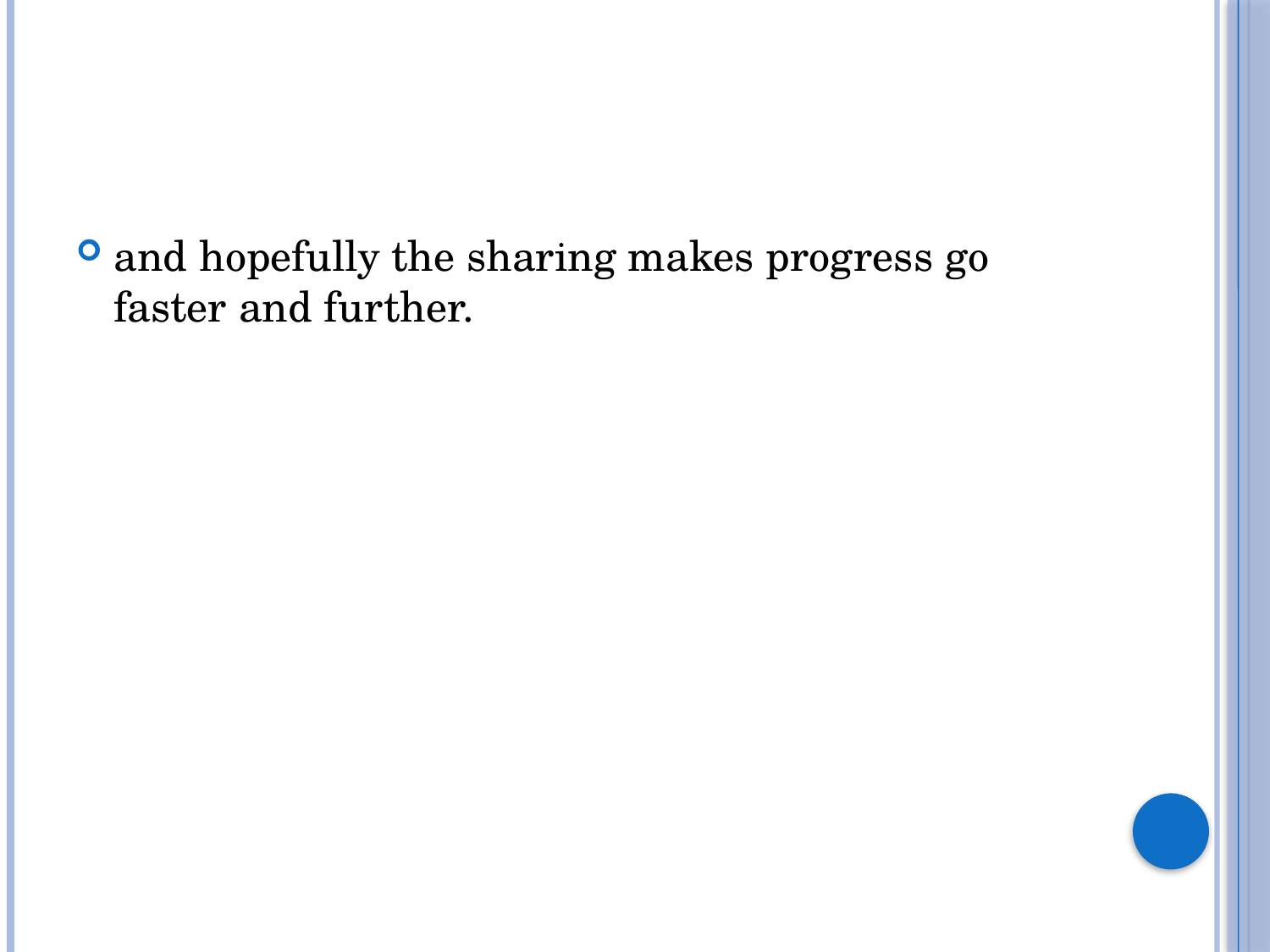

#
and hopefully the sharing makes progress go faster and further.